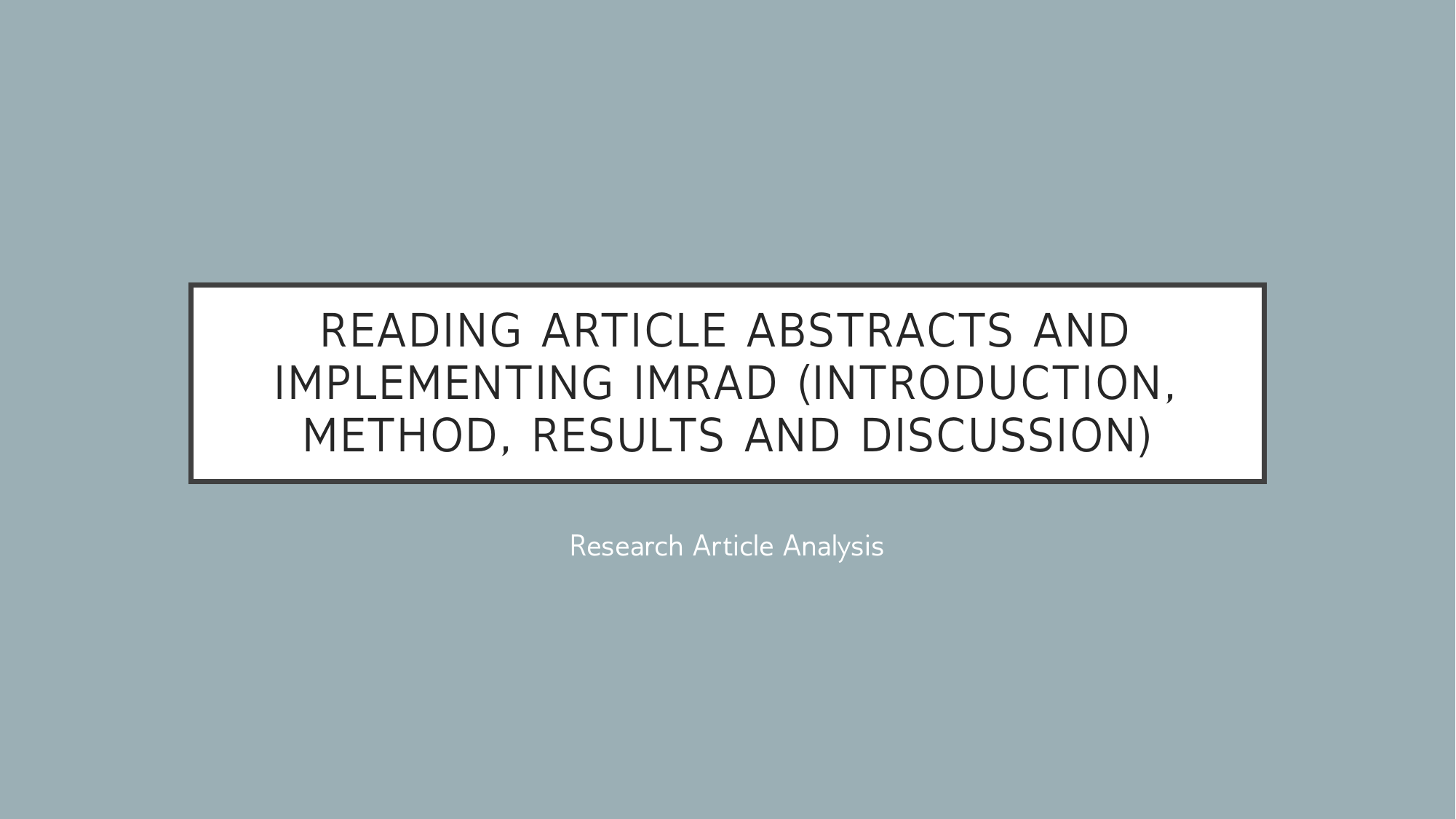

# Reading article abstracts and implementing ImrAd (Introduction, method, results and discussion)
Research Article Analysis